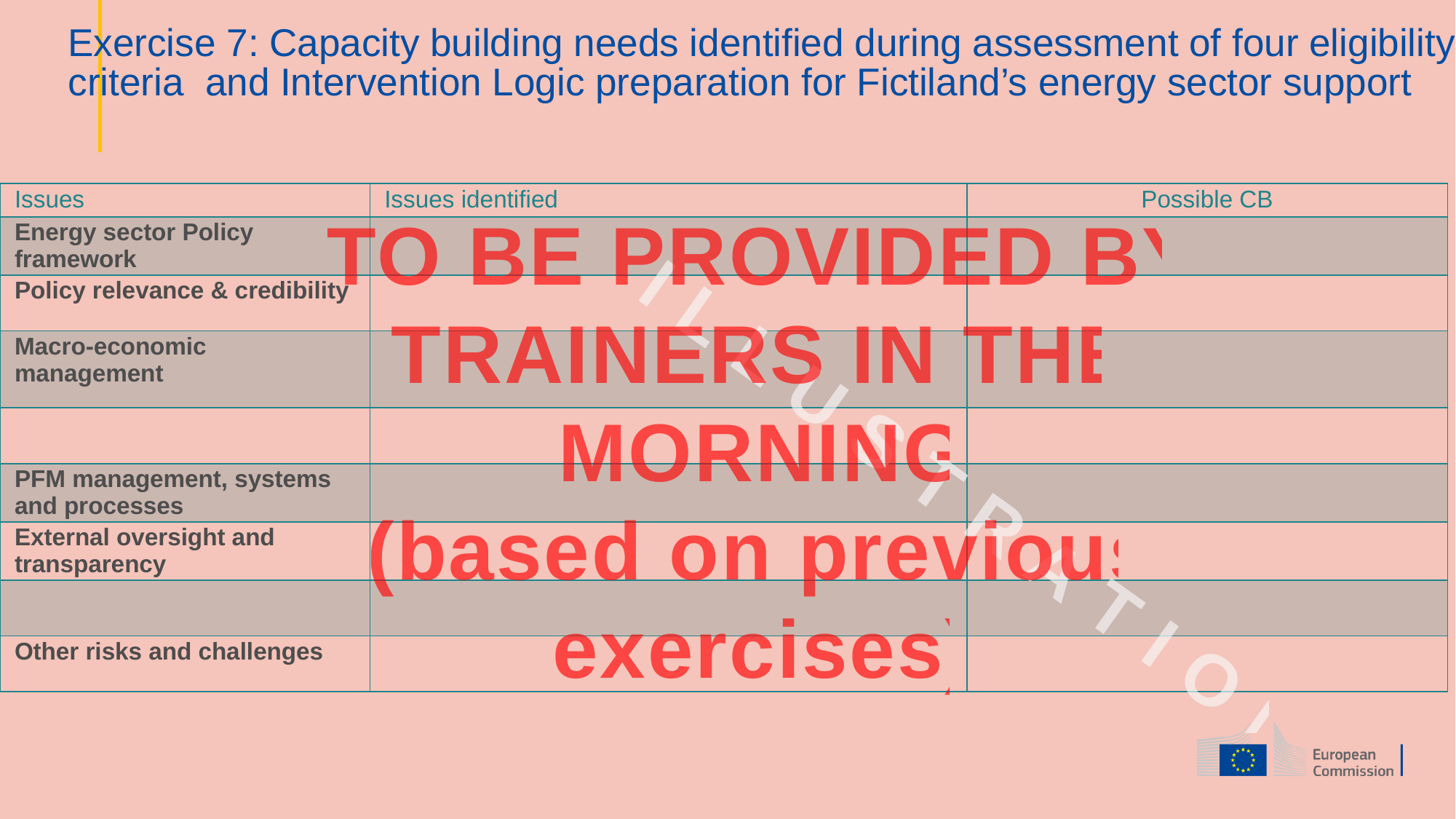

# Exercise 7: Capacity building needs identified during assessment of four eligibility criteria  and Intervention Logic preparation for Fictiland’s energy sector support
| Issues | Issues identified | Possible CB |
| --- | --- | --- |
| Energy sector Policy framework |  |  |
| Policy relevance & credibility |  |  |
| Macro-economic management |  |  |
|  |  |  |
| PFM management, systems and processes |  |  |
| External oversight and transparency |  |  |
|  |  |  |
| Other risks and challenges |  |  |
TO BE PROVIDED BY TRAINERS IN THE MORNING
(based on previous exercises)
I L L U S T R A T I O N